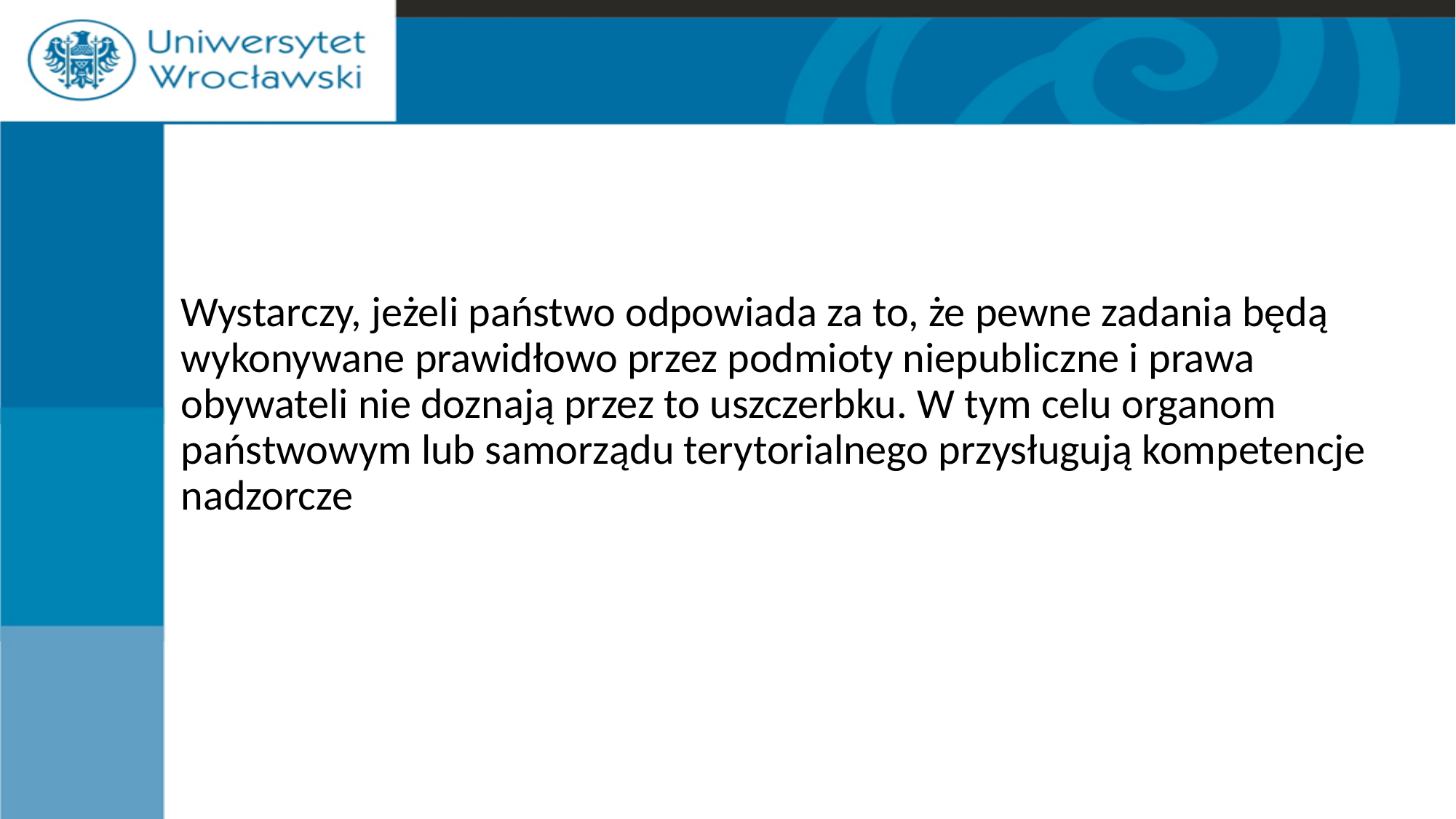

Wystarczy, jeżeli państwo odpowiada za to, że pewne zadania będą wykonywane prawidłowo przez podmioty niepubliczne i prawa obywateli nie doznają przez to uszczerbku. W tym celu organom państwowym lub samorządu terytorialnego przysługują kompetencje nadzorcze